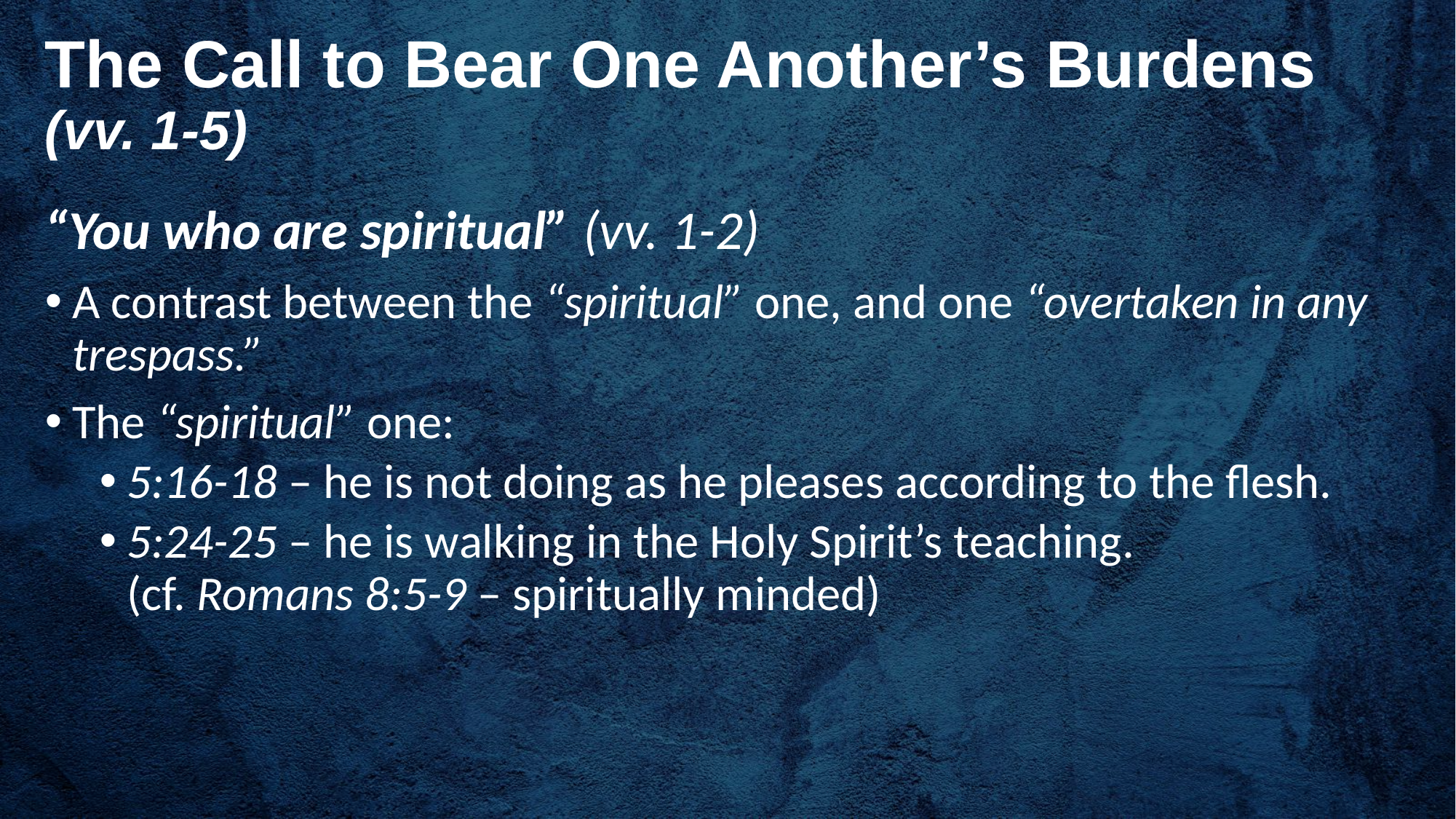

# The Call to Bear One Another’s Burdens (vv. 1-5)
“You who are spiritual” (vv. 1-2)
A contrast between the “spiritual” one, and one “overtaken in any trespass.”
The “spiritual” one:
5:16-18 – he is not doing as he pleases according to the flesh.
5:24-25 – he is walking in the Holy Spirit’s teaching.                          (cf. Romans 8:5-9 – spiritually minded)